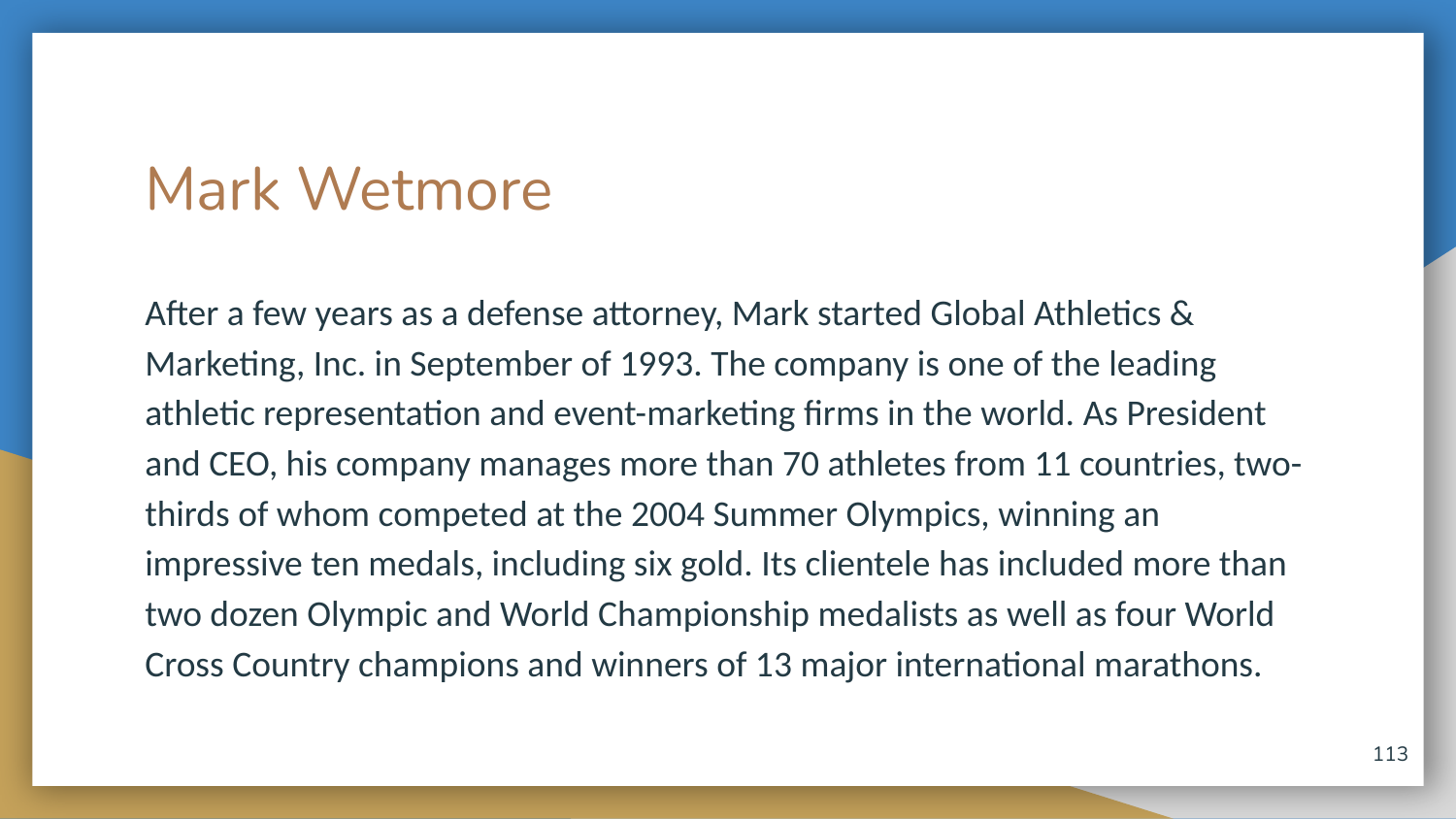

# Mark Wetmore
After a few years as a defense attorney, Mark started Global Athletics & Marketing, Inc. in September of 1993. The company is one of the leading athletic representation and event-marketing firms in the world. As President and CEO, his company manages more than 70 athletes from 11 countries, two-thirds of whom competed at the 2004 Summer Olympics, winning an impressive ten medals, including six gold. Its clientele has included more than two dozen Olympic and World Championship medalists as well as four World Cross Country champions and winners of 13 major international marathons.
113